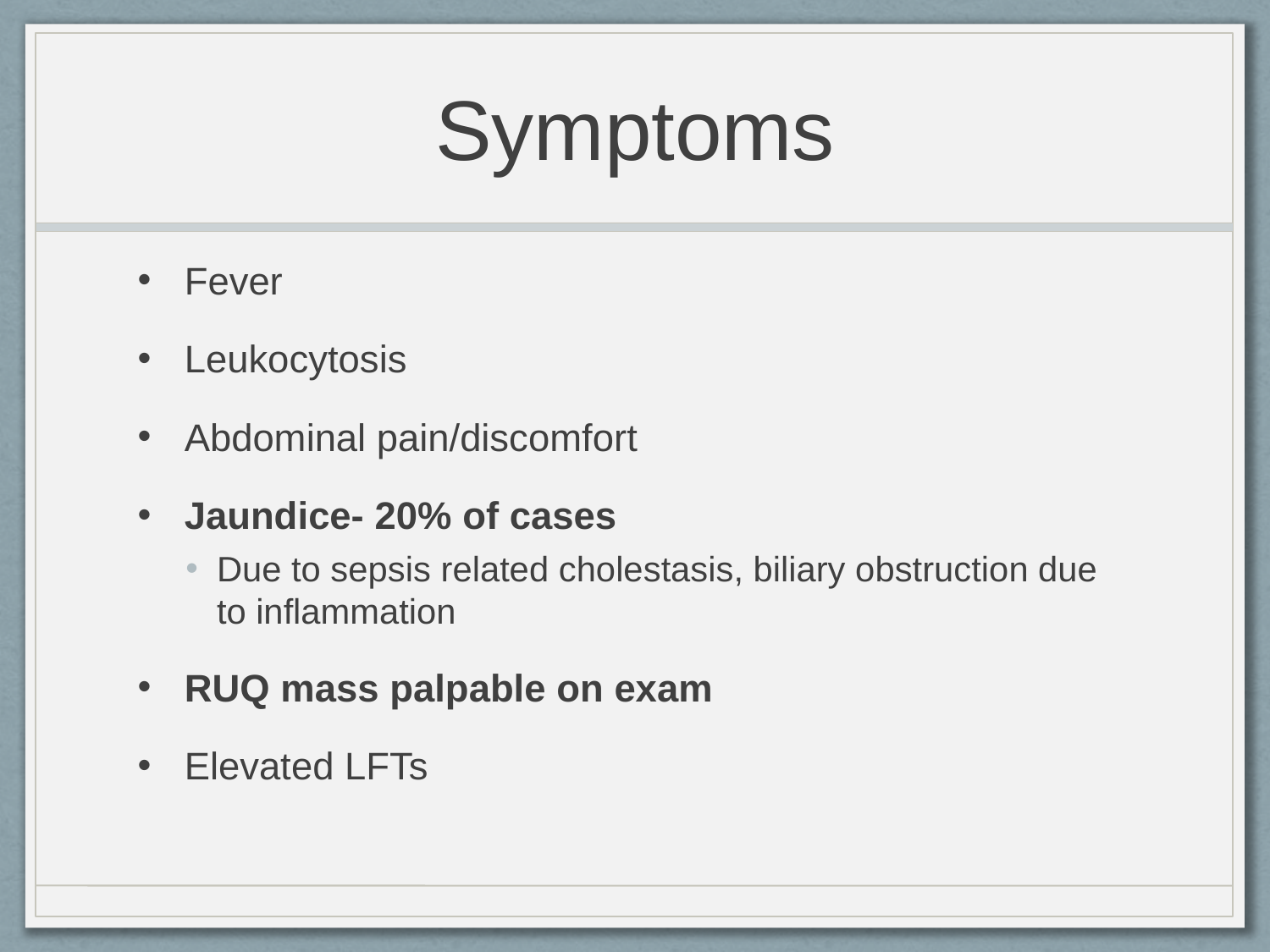

# Symptoms
Fever
Leukocytosis
Abdominal pain/discomfort
Jaundice- 20% of cases
Due to sepsis related cholestasis, biliary obstruction due to inflammation
RUQ mass palpable on exam
Elevated LFTs